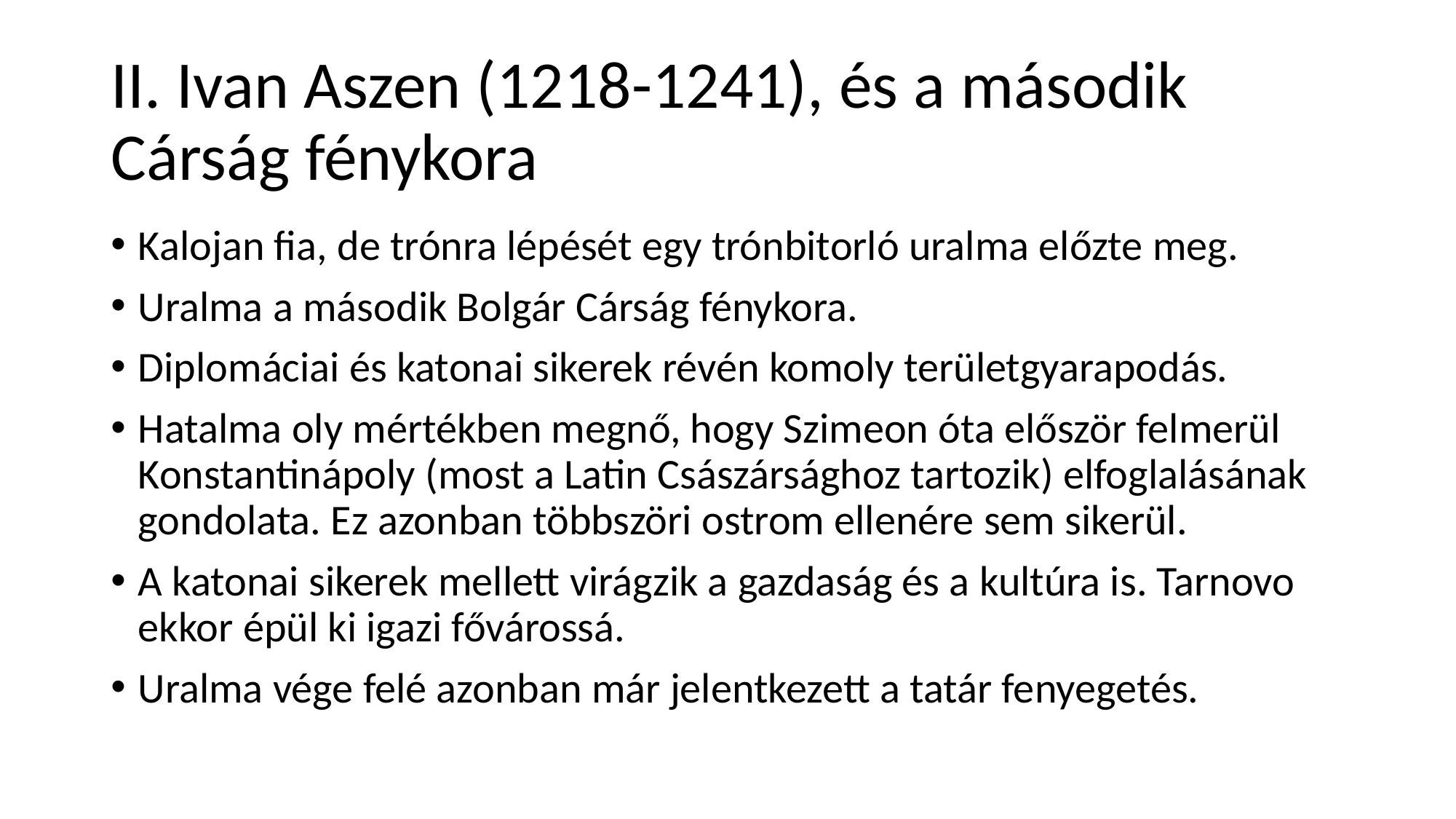

# II. Ivan Aszen (1218-1241), és a második Cárság fénykora
Kalojan fia, de trónra lépését egy trónbitorló uralma előzte meg.
Uralma a második Bolgár Cárság fénykora.
Diplomáciai és katonai sikerek révén komoly területgyarapodás.
Hatalma oly mértékben megnő, hogy Szimeon óta először felmerül Konstantinápoly (most a Latin Császársághoz tartozik) elfoglalásának gondolata. Ez azonban többszöri ostrom ellenére sem sikerül.
A katonai sikerek mellett virágzik a gazdaság és a kultúra is. Tarnovo ekkor épül ki igazi fővárossá.
Uralma vége felé azonban már jelentkezett a tatár fenyegetés.